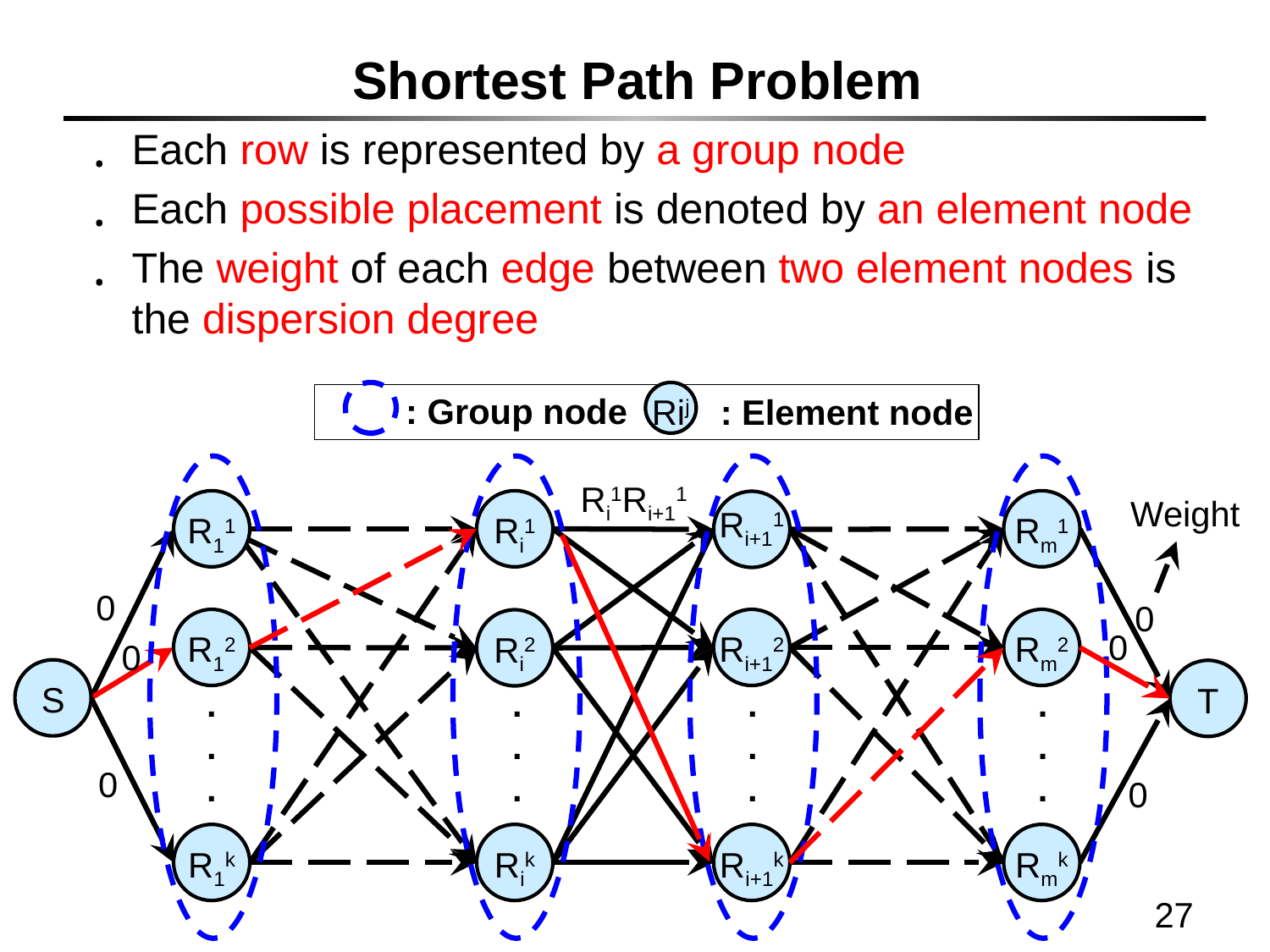

# Shortest Path Problem
Each row is represented by a group node
Each possible placement is denoted by an element node
The weight of each edge between two element nodes is the dispersion degree

: Group node

Rij

: Element node

Ri1Ri+11
Weight

Ri+11

R11

Ri1

Rm1
0
0

R12

Ri+12

Rm2

Ri2
0
0

S

T
.
.
.
.
.
.
.
.
.
.
.
.
0
0

R1k

Rik

Ri+1k

Rmk
27